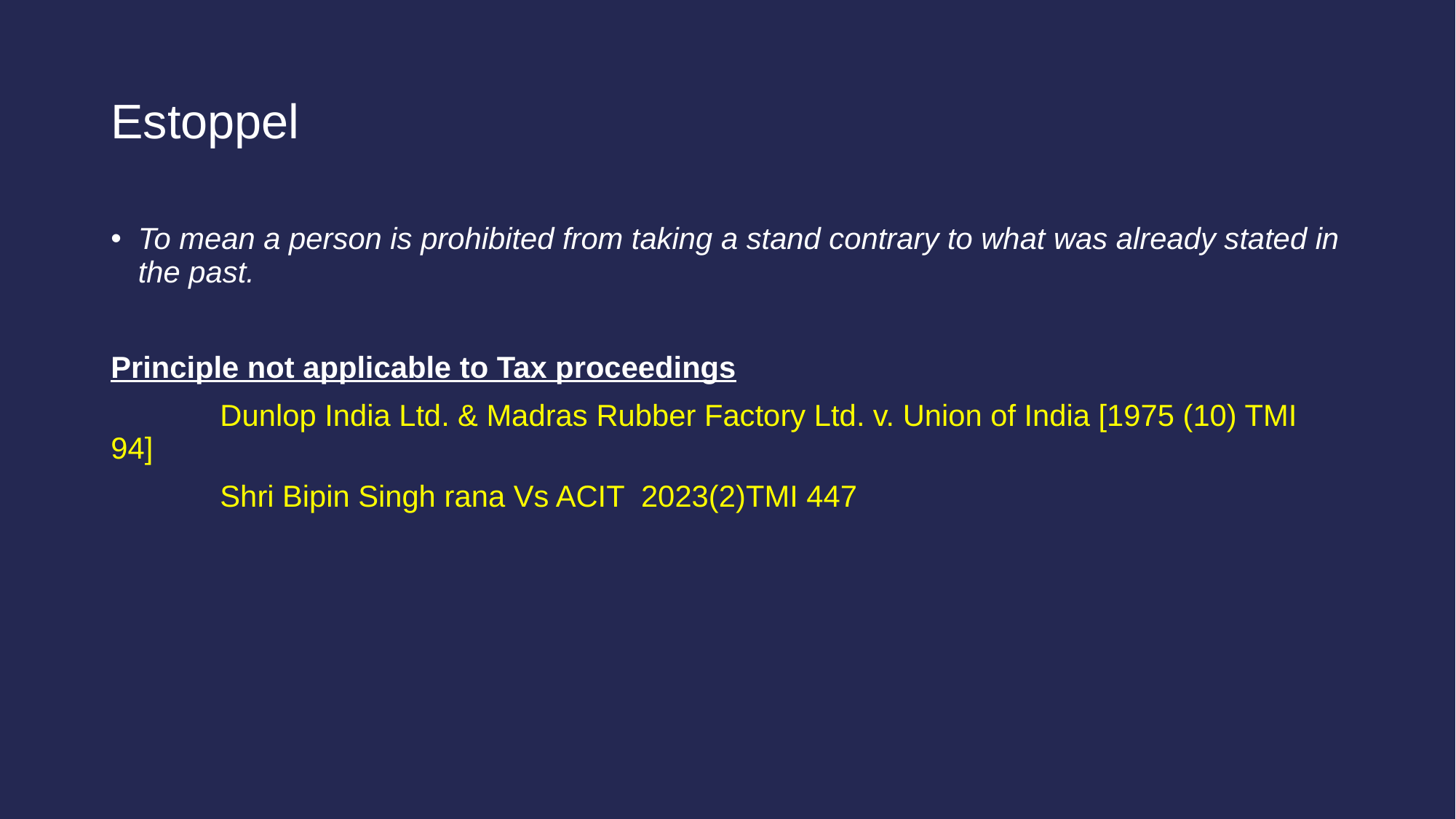

# Estoppel
To mean a person is prohibited from taking a stand contrary to what was already stated in the past.

Principle not applicable to Tax proceedings
	Dunlop India Ltd. & Madras Rubber Factory Ltd. v. Union of India [1975 (10) TMI 94]
	Shri Bipin Singh rana Vs ACIT  2023(2)TMI 447